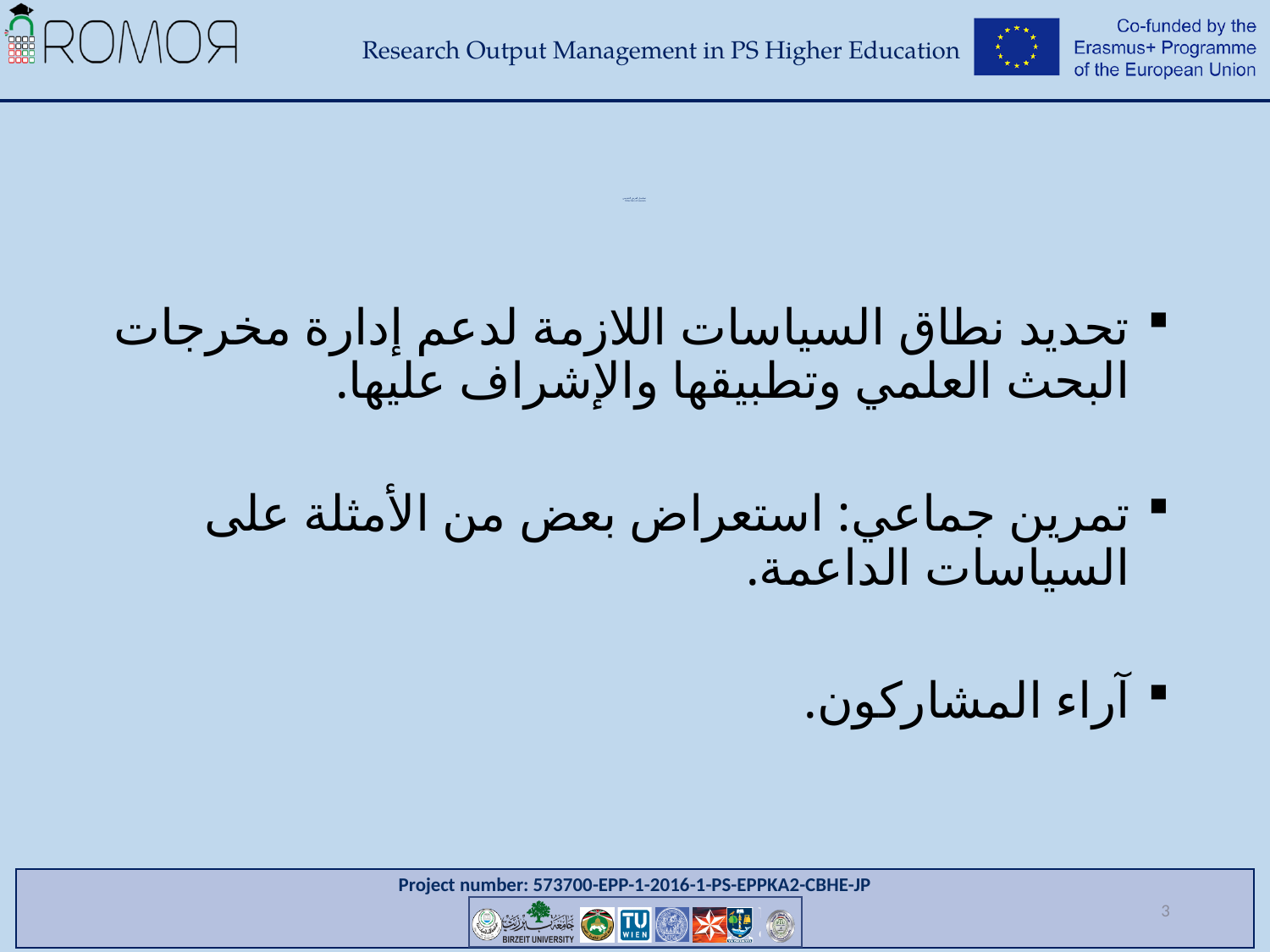

# تسلسل العرض التقديمي Structure of session
تحديد نطاق السياسات اللازمة لدعم إدارة مخرجات البحث العلمي وتطبيقها والإشراف عليها.

تمرين جماعي: استعراض بعض من الأمثلة على السياسات الداعمة.

آراء المشاركون.

3